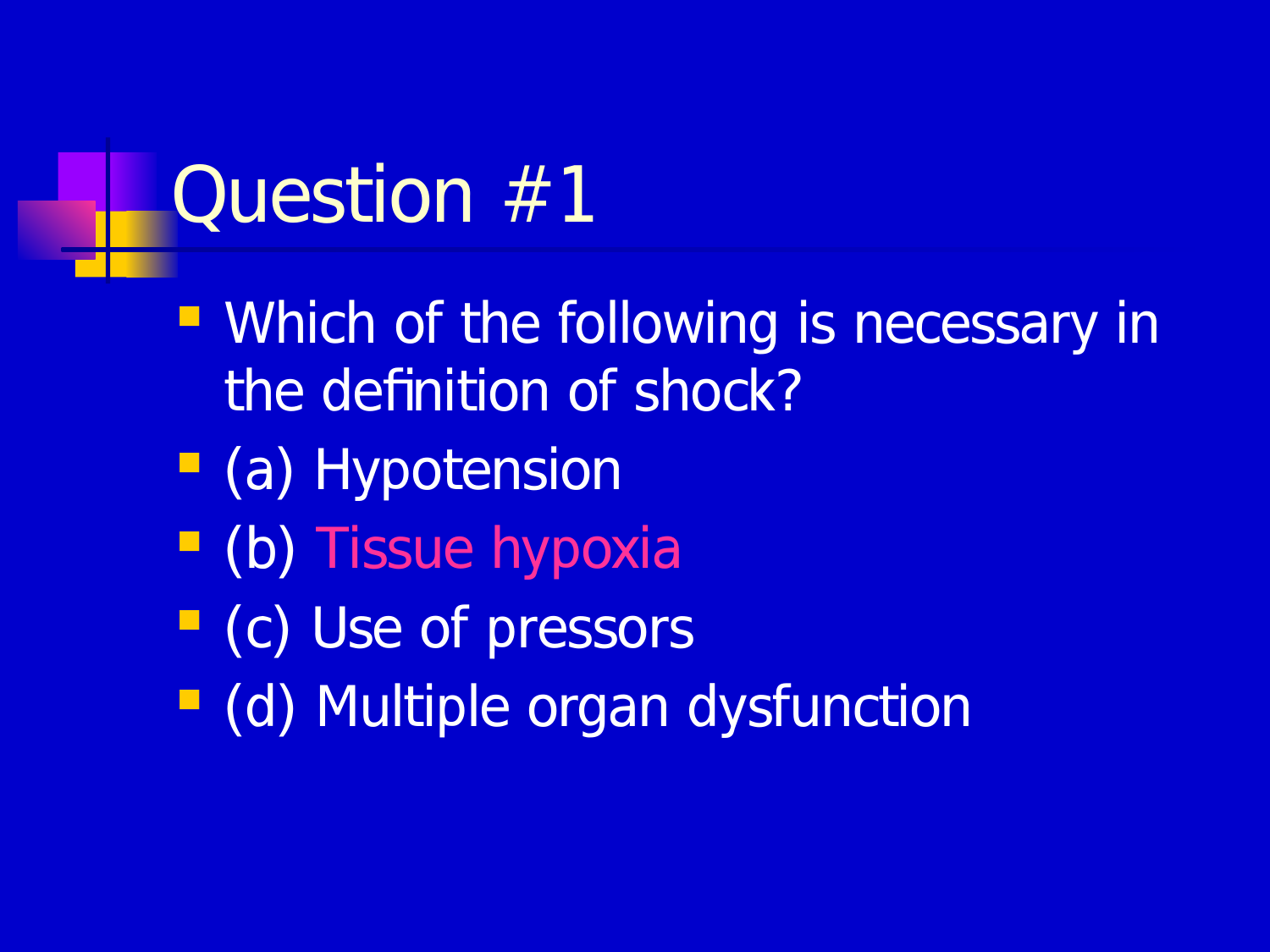

# Question #1
Which of the following is necessary in the definition of shock?
(a) Hypotension
(b) Tissue hypoxia
(c) Use of pressors
(d) Multiple organ dysfunction